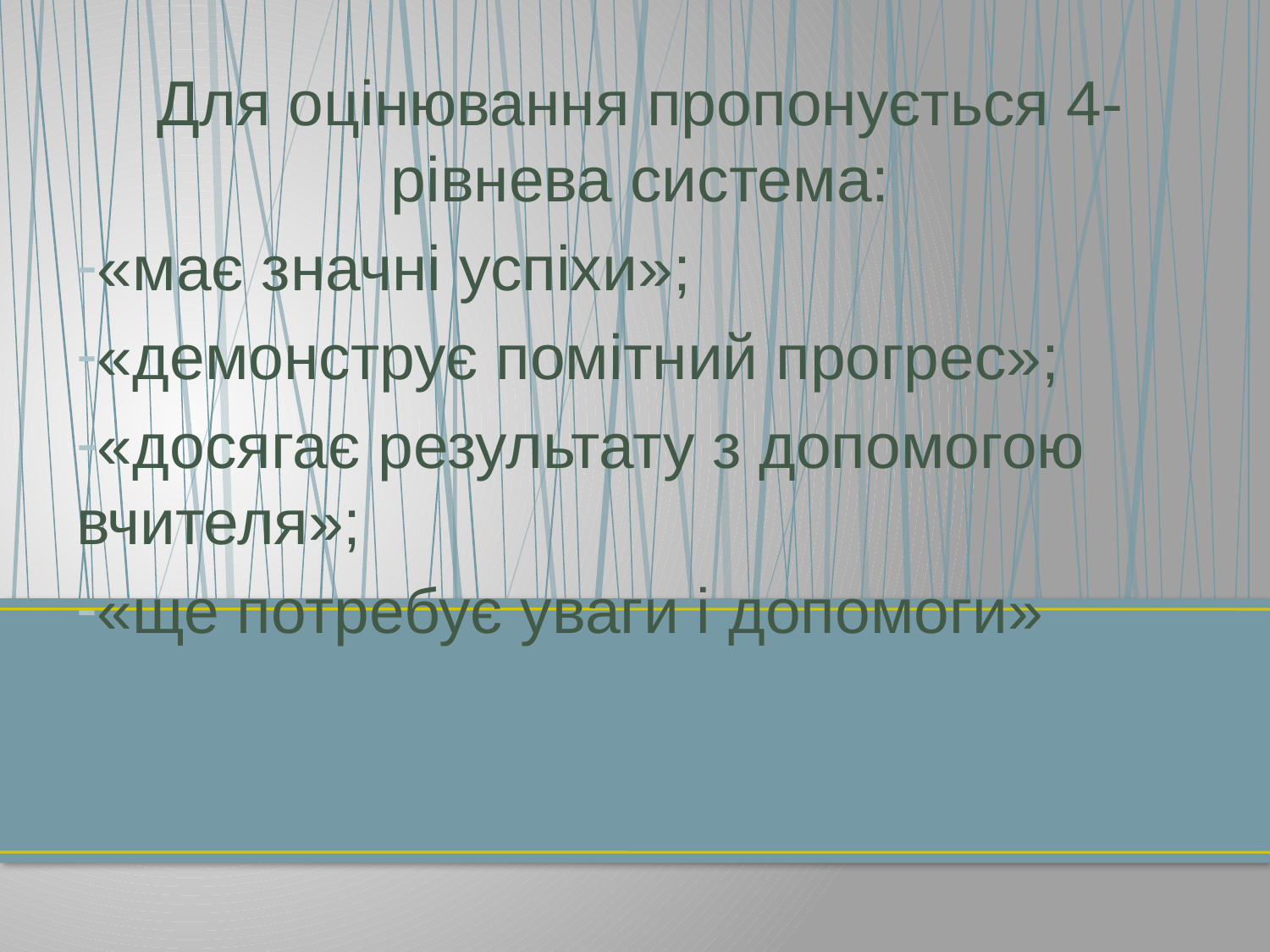

Для оцінювання пропонується 4-рівнева система:
«має значні успіхи»;
«демонструє помітний прогрес»;
«досягає результату з допомогою вчителя»;
«ще потребує уваги і допомоги»